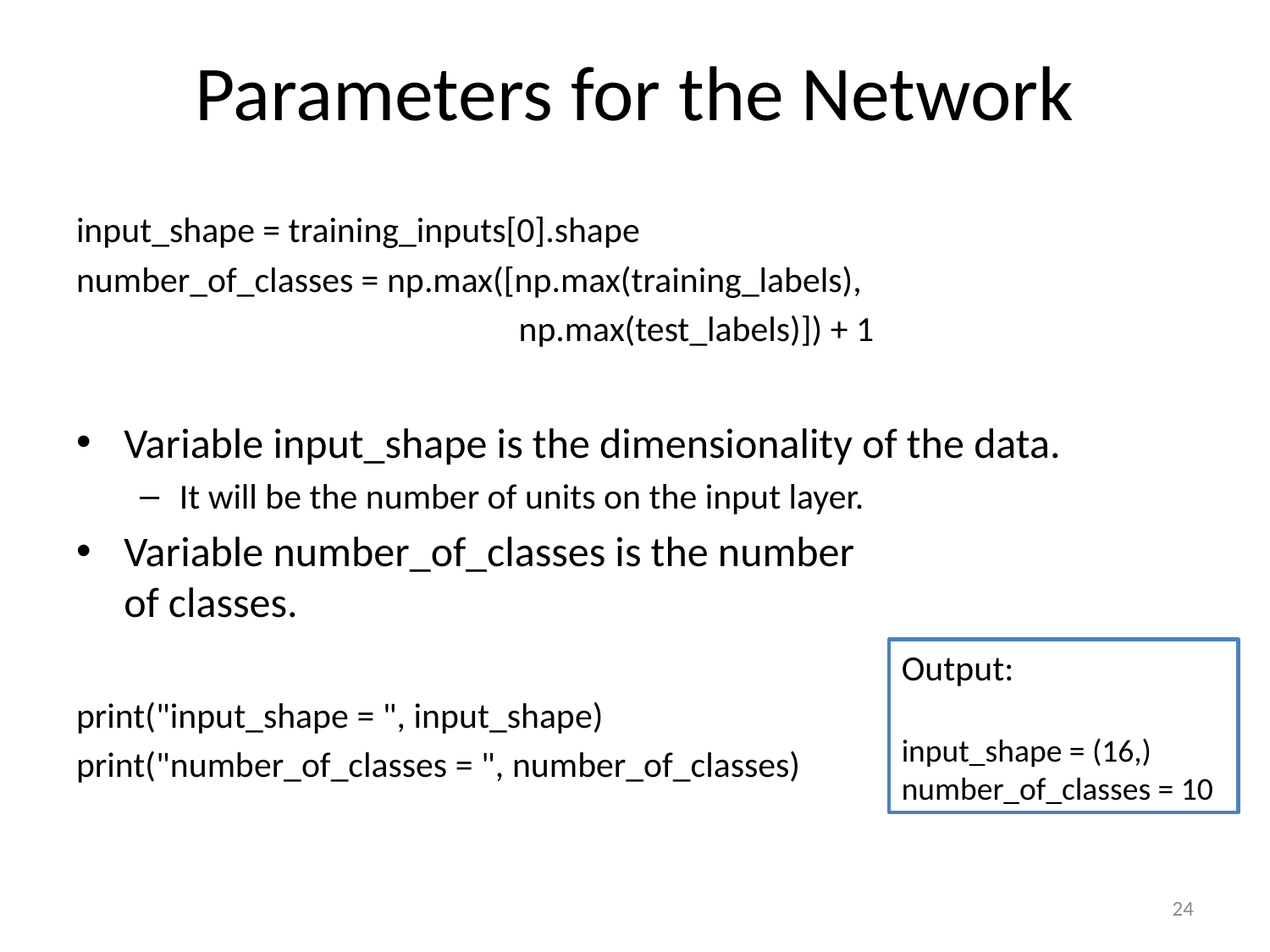

# Parameters for the Network
input_shape = training_inputs[0].shape
number_of_classes = np.max([np.max(training_labels),
                                                       np.max(test_labels)]) + 1

Variable input_shape is the dimensionality of the data.
It will be the number of units on the input layer.
Variable number_of_classes is the number
of classes.

print("input_shape = ", input_shape)
print("number_of_classes = ", number_of_classes)

Output:

input_shape = (16,) number_of_classes = 10
24